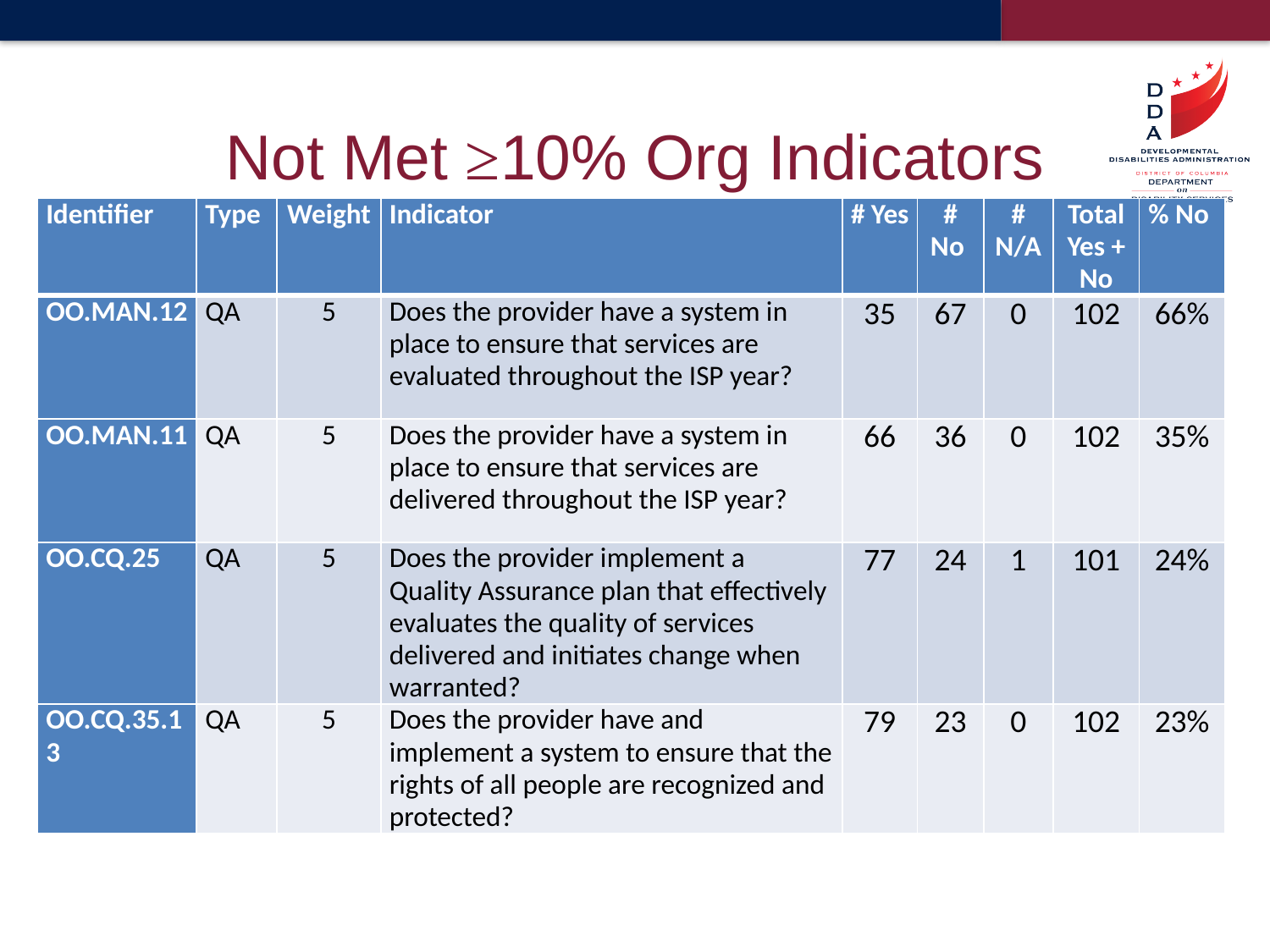

# Not Met ≥10% Org Indicators
| Identifier | Type | Weight | Indicator | # Yes | # No | # N/A | Total Yes + No | % No |
| --- | --- | --- | --- | --- | --- | --- | --- | --- |
| OO.MAN.12 | QA | 5 | Does the provider have a system in place to ensure that services are evaluated throughout the ISP year? | 35 | 67 | 0 | 102 | 66% |
| OO.MAN.11 | QA | 5 | Does the provider have a system in place to ensure that services are delivered throughout the ISP year? | 66 | 36 | 0 | 102 | 35% |
| OO.CQ.25 | QA | 5 | Does the provider implement a Quality Assurance plan that effectively evaluates the quality of services delivered and initiates change when warranted? | 77 | 24 | 1 | 101 | 24% |
| OO.CQ.35.13 | QA | 5 | Does the provider have and implement a system to ensure that the rights of all people are recognized and protected? | 79 | 23 | 0 | 102 | 23% |